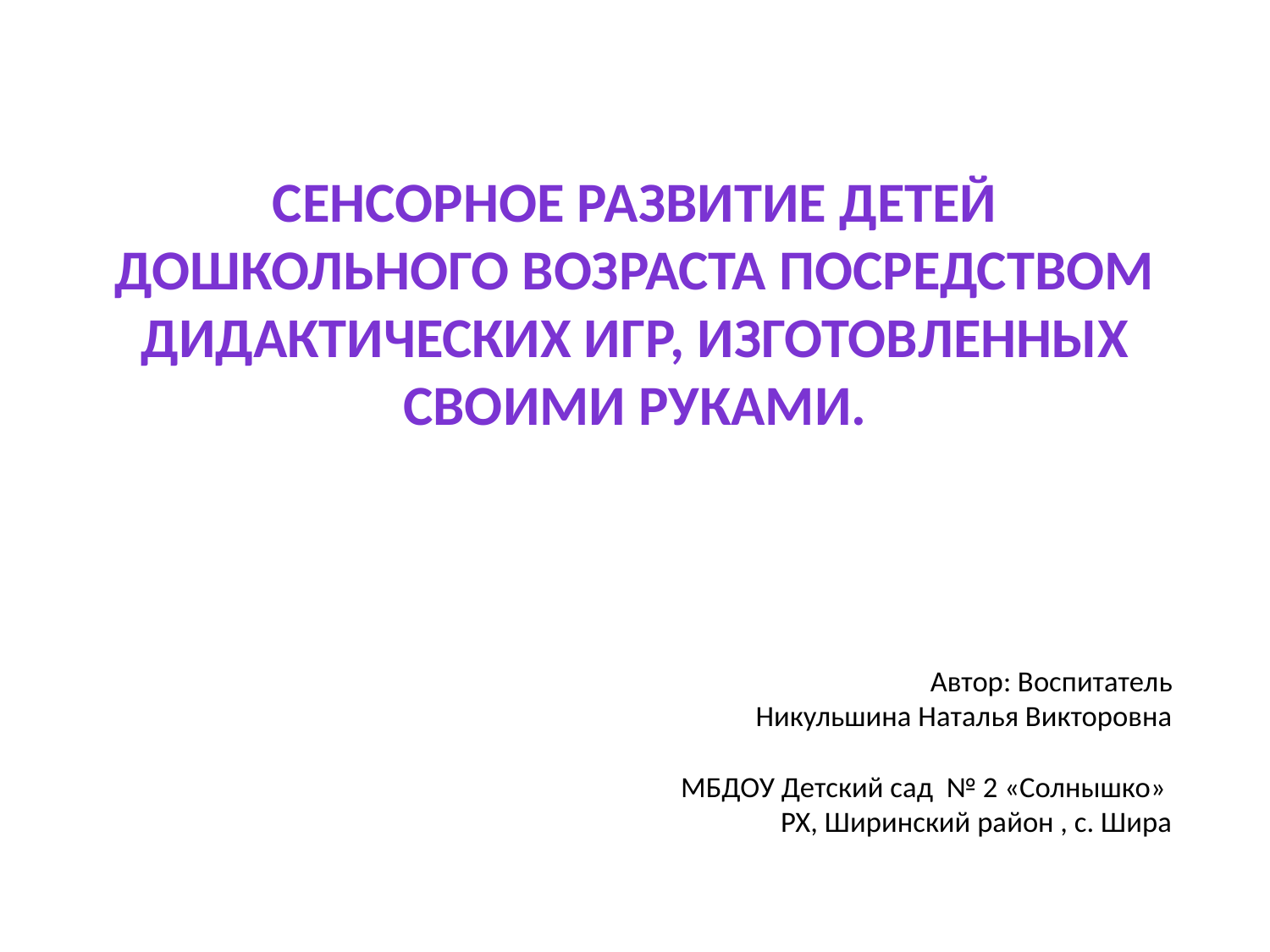

# Сенсорное развитие детей дошкольного возраста посредством дидактических игр, изготовленных своими руками.
Автор: Воспитатель
Никульшина Наталья Викторовна
МБДОУ Детский сад  № 2 «Солнышко»
РХ, Ширинский район , с. Шира